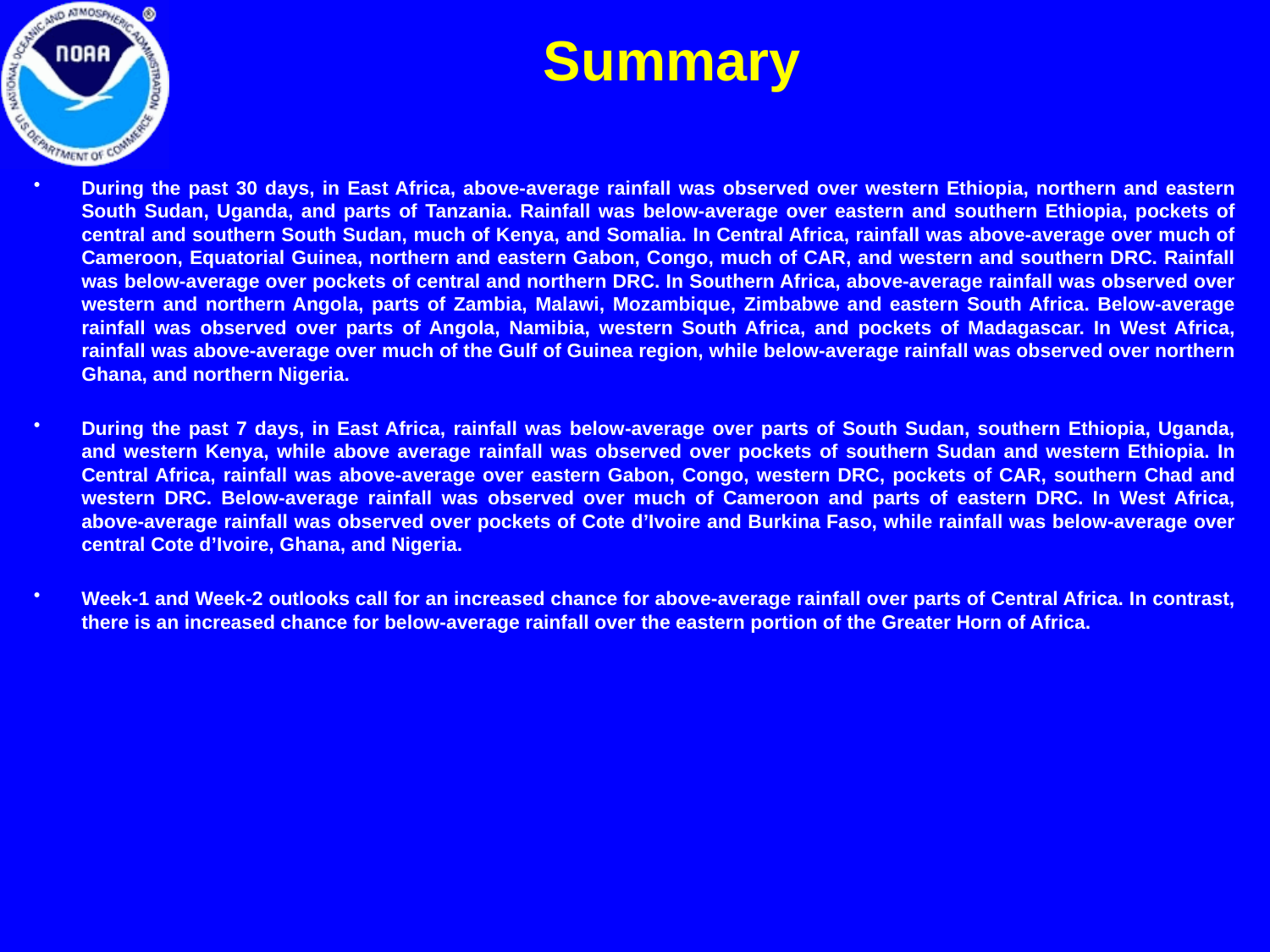

Summary
During the past 30 days, in East Africa, above-average rainfall was observed over western Ethiopia, northern and eastern South Sudan, Uganda, and parts of Tanzania. Rainfall was below-average over eastern and southern Ethiopia, pockets of central and southern South Sudan, much of Kenya, and Somalia. In Central Africa, rainfall was above-average over much of Cameroon, Equatorial Guinea, northern and eastern Gabon, Congo, much of CAR, and western and southern DRC. Rainfall was below-average over pockets of central and northern DRC. In Southern Africa, above-average rainfall was observed over western and northern Angola, parts of Zambia, Malawi, Mozambique, Zimbabwe and eastern South Africa. Below-average rainfall was observed over parts of Angola, Namibia, western South Africa, and pockets of Madagascar. In West Africa, rainfall was above-average over much of the Gulf of Guinea region, while below-average rainfall was observed over northern Ghana, and northern Nigeria.

During the past 7 days, in East Africa, rainfall was below-average over parts of South Sudan, southern Ethiopia, Uganda, and western Kenya, while above average rainfall was observed over pockets of southern Sudan and western Ethiopia. In Central Africa, rainfall was above-average over eastern Gabon, Congo, western DRC, pockets of CAR, southern Chad and western DRC. Below-average rainfall was observed over much of Cameroon and parts of eastern DRC. In West Africa, above-average rainfall was observed over pockets of Cote d’Ivoire and Burkina Faso, while rainfall was below-average over central Cote d’Ivoire, Ghana, and Nigeria.

Week-1 and Week-2 outlooks call for an increased chance for above-average rainfall over parts of Central Africa. In contrast, there is an increased chance for below-average rainfall over the eastern portion of the Greater Horn of Africa.